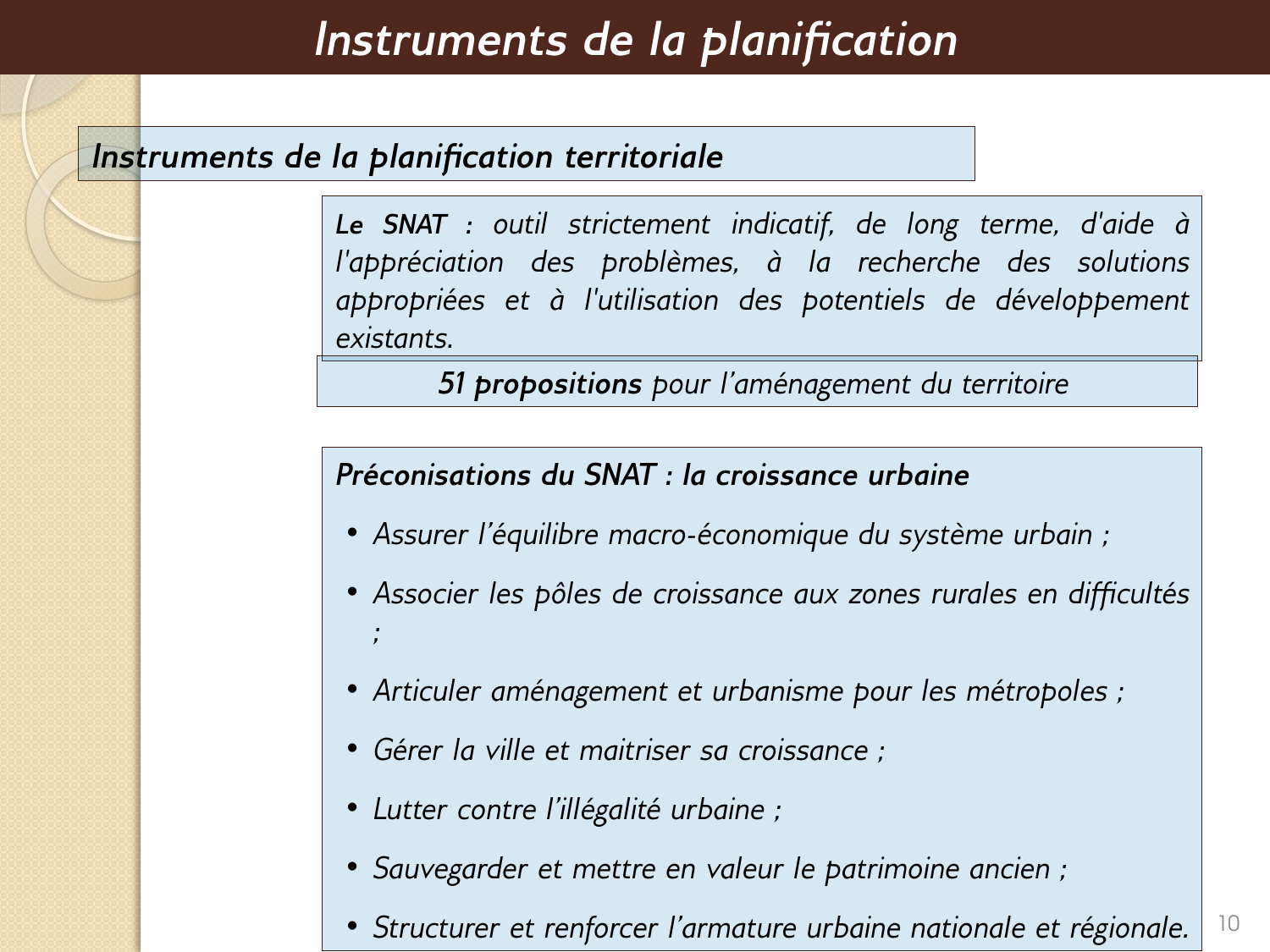

Instruments de la planification
Instruments de la planification territoriale
Le SNAT : outil strictement indicatif, de long terme, d'aide à l'appréciation des problèmes, à la recherche des solutions appropriées et à l'utilisation des potentiels de développement existants.

51 propositions pour l’aménagement du territoire
Préconisations du SNAT : la croissance urbaine
Assurer l’équilibre macro-économique du système urbain ;
Associer les pôles de croissance aux zones rurales en difficultés ;
Articuler aménagement et urbanisme pour les métropoles ;
Gérer la ville et maitriser sa croissance ;
Lutter contre l’illégalité urbaine ;
Sauvegarder et mettre en valeur le patrimoine ancien ;
Structurer et renforcer l’armature urbaine nationale et régionale.
10